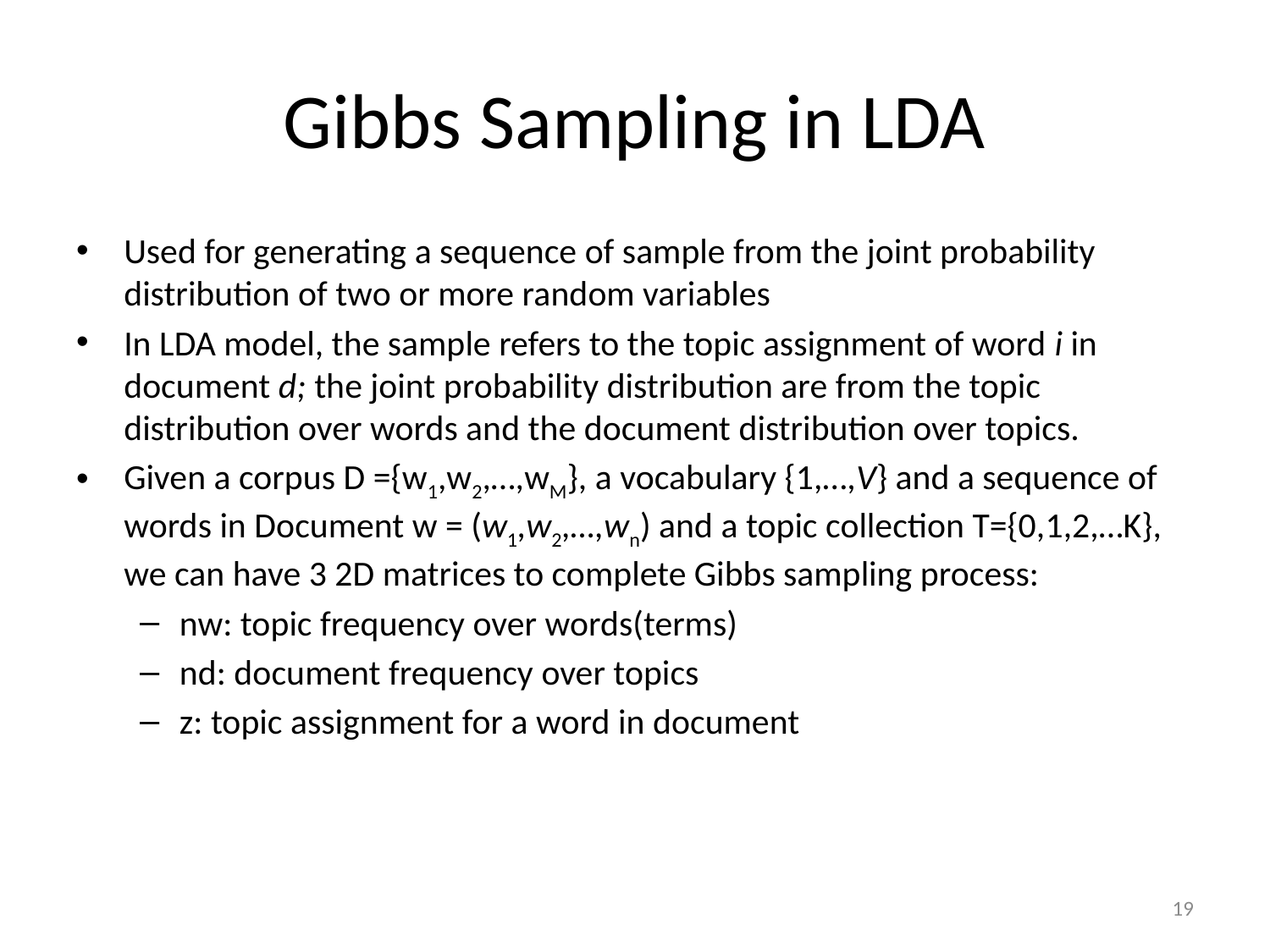

# Gibbs Sampling in LDA
Used for generating a sequence of sample from the joint probability distribution of two or more random variables
In LDA model, the sample refers to the topic assignment of word i in document d; the joint probability distribution are from the topic distribution over words and the document distribution over topics.
Given a corpus D ={w1,w2,…,wM}, a vocabulary {1,…,V} and a sequence of words in Document w = (w1,w2,…,wn) and a topic collection T={0,1,2,…K}, we can have 3 2D matrices to complete Gibbs sampling process:
nw: topic frequency over words(terms)
nd: document frequency over topics
z: topic assignment for a word in document

19